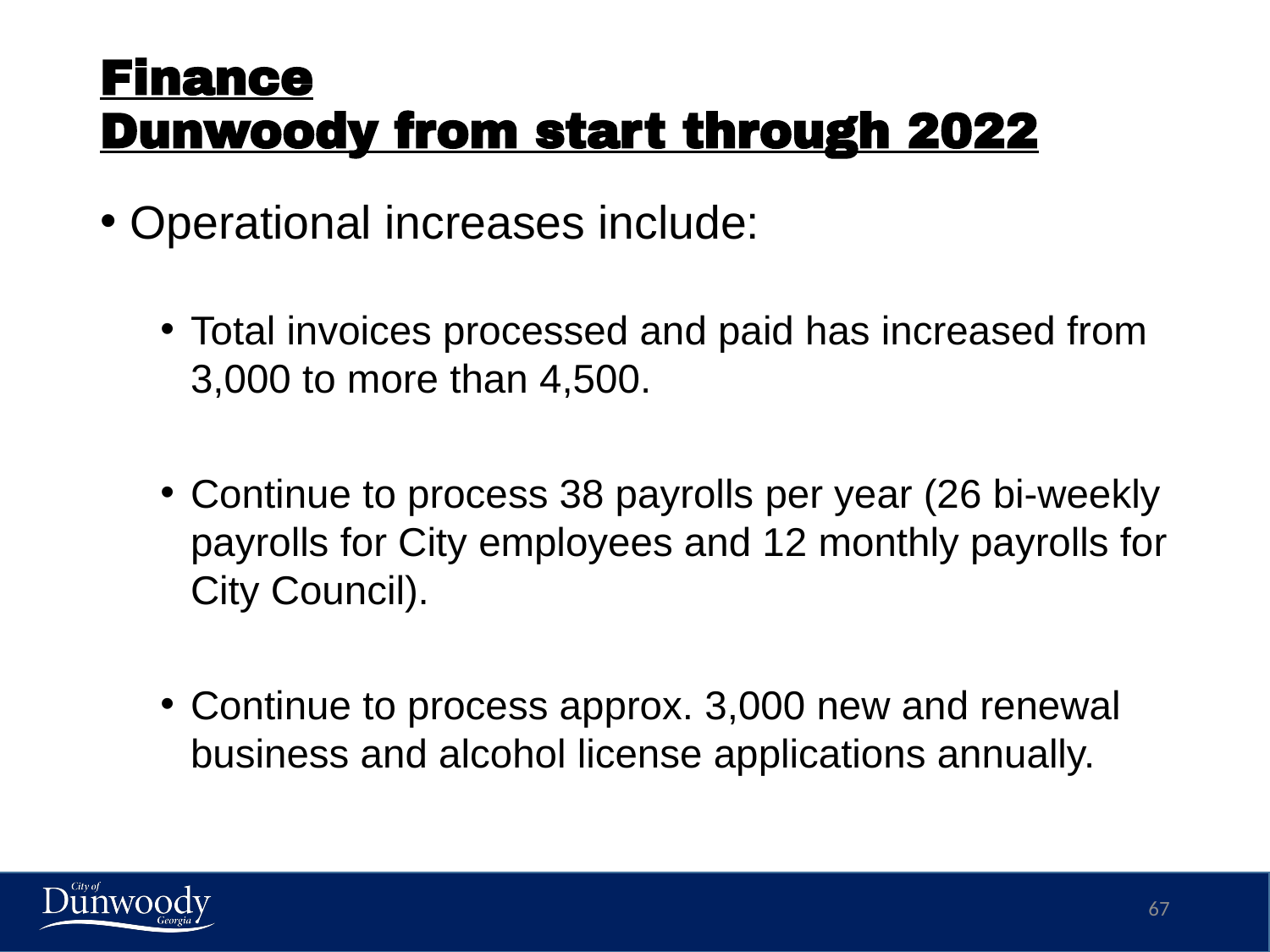

# Finance Dunwoody from start through 2022
Operational increases include:

Total invoices processed and paid has increased from 3,000 to more than 4,500.

Continue to process 38 payrolls per year (26 bi-weekly payrolls for City employees and 12 monthly payrolls for City Council).

Continue to process approx. 3,000 new and renewal business and alcohol license applications annually.

67